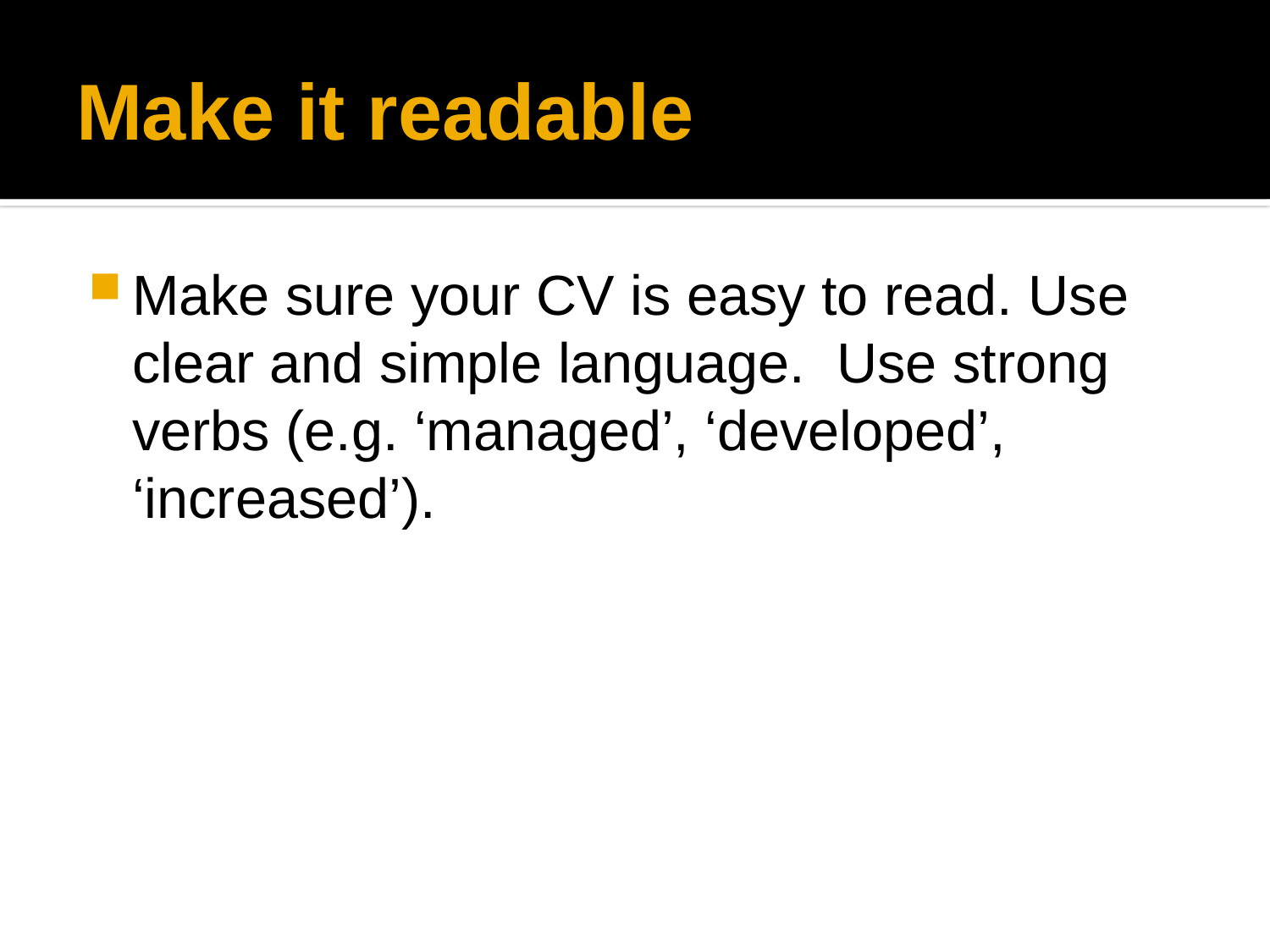

# Make it readable
Make sure your CV is easy to read. Use clear and simple language.  Use strong verbs (e.g. ‘managed’, ‘developed’, ‘increased’).